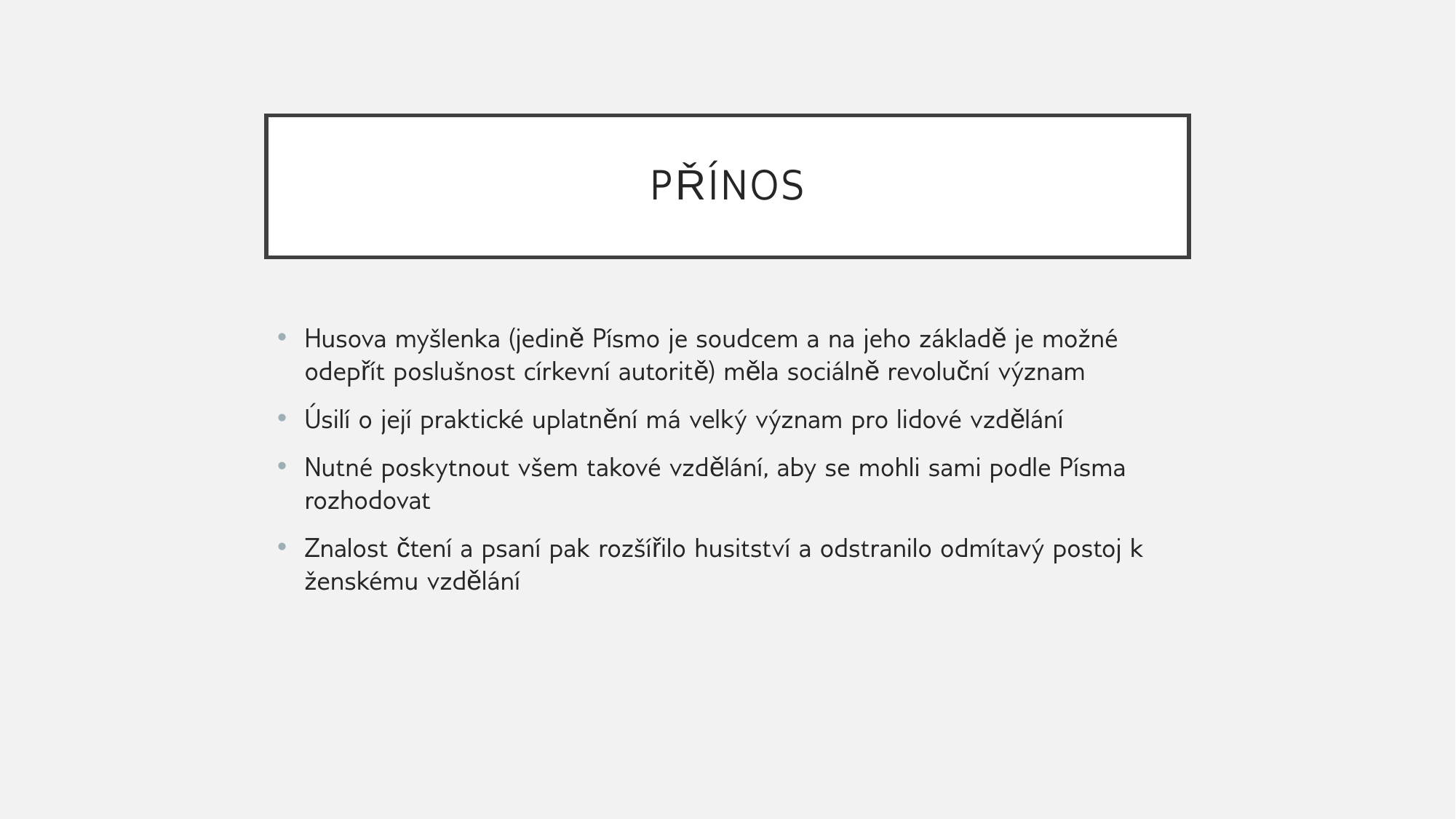

# přínos
Husova myšlenka (jedině Písmo je soudcem a na jeho základě je možné odepřít poslušnost církevní autoritě) měla sociálně revoluční význam
Úsilí o její praktické uplatnění má velký význam pro lidové vzdělání
Nutné poskytnout všem takové vzdělání, aby se mohli sami podle Písma rozhodovat
Znalost čtení a psaní pak rozšířilo husitství a odstranilo odmítavý postoj k ženskému vzdělání